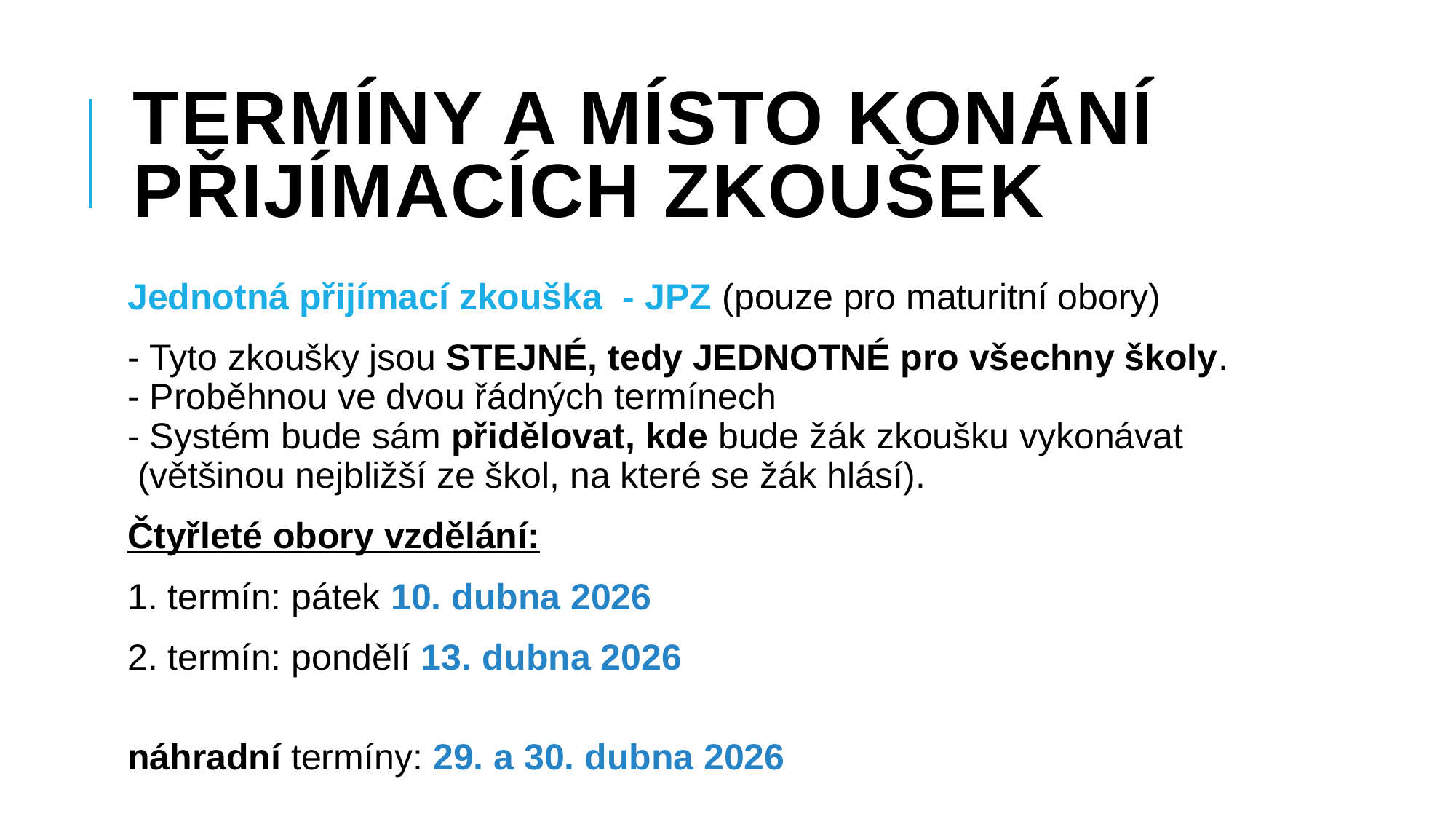

# Termíny a místo konání přijímacích zkoušek
Jednotná přijímací zkouška  - JPZ (pouze pro maturitní obory)
- Tyto zkoušky jsou STEJNÉ, tedy JEDNOTNÉ pro všechny školy.
- Proběhnou ve dvou řádných termínech
- Systém bude sám přidělovat, kde bude žák zkoušku vykonávat
 (většinou nejbližší ze škol, na které se žák hlásí).
Čtyřleté obory vzdělání:
1. termín: pátek 10. dubna 2026
2. termín: pondělí 13. dubna 2026
náhradní termíny: 29. a 30. dubna 2026